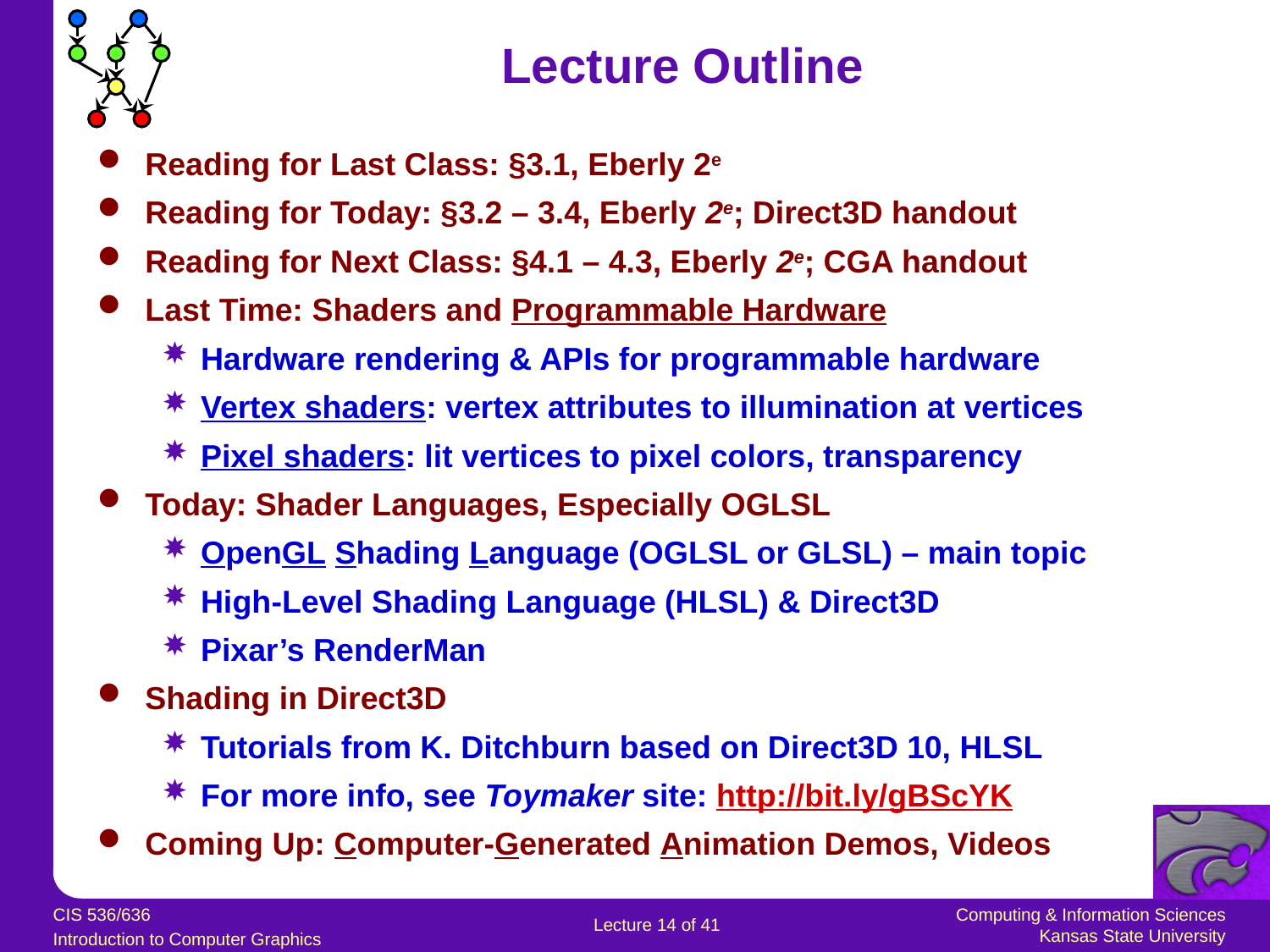

Lecture Outline
Reading for Last Class: §3.1, Eberly 2e
Reading for Today: §3.2 – 3.4, Eberly 2e; Direct3D handout
Reading for Next Class: §4.1 – 4.3, Eberly 2e; CGA handout
Last Time: Shaders and Programmable Hardware
Hardware rendering & APIs for programmable hardware
Vertex shaders: vertex attributes to illumination at vertices
Pixel shaders: lit vertices to pixel colors, transparency
Today: Shader Languages, Especially OGLSL
OpenGL Shading Language (OGLSL or GLSL) – main topic
High-Level Shading Language (HLSL) & Direct3D
Pixar’s RenderMan
Shading in Direct3D
Tutorials from K. Ditchburn based on Direct3D 10, HLSL
For more info, see Toymaker site: http://bit.ly/gBScYK
Coming Up: Computer-Generated Animation Demos, Videos